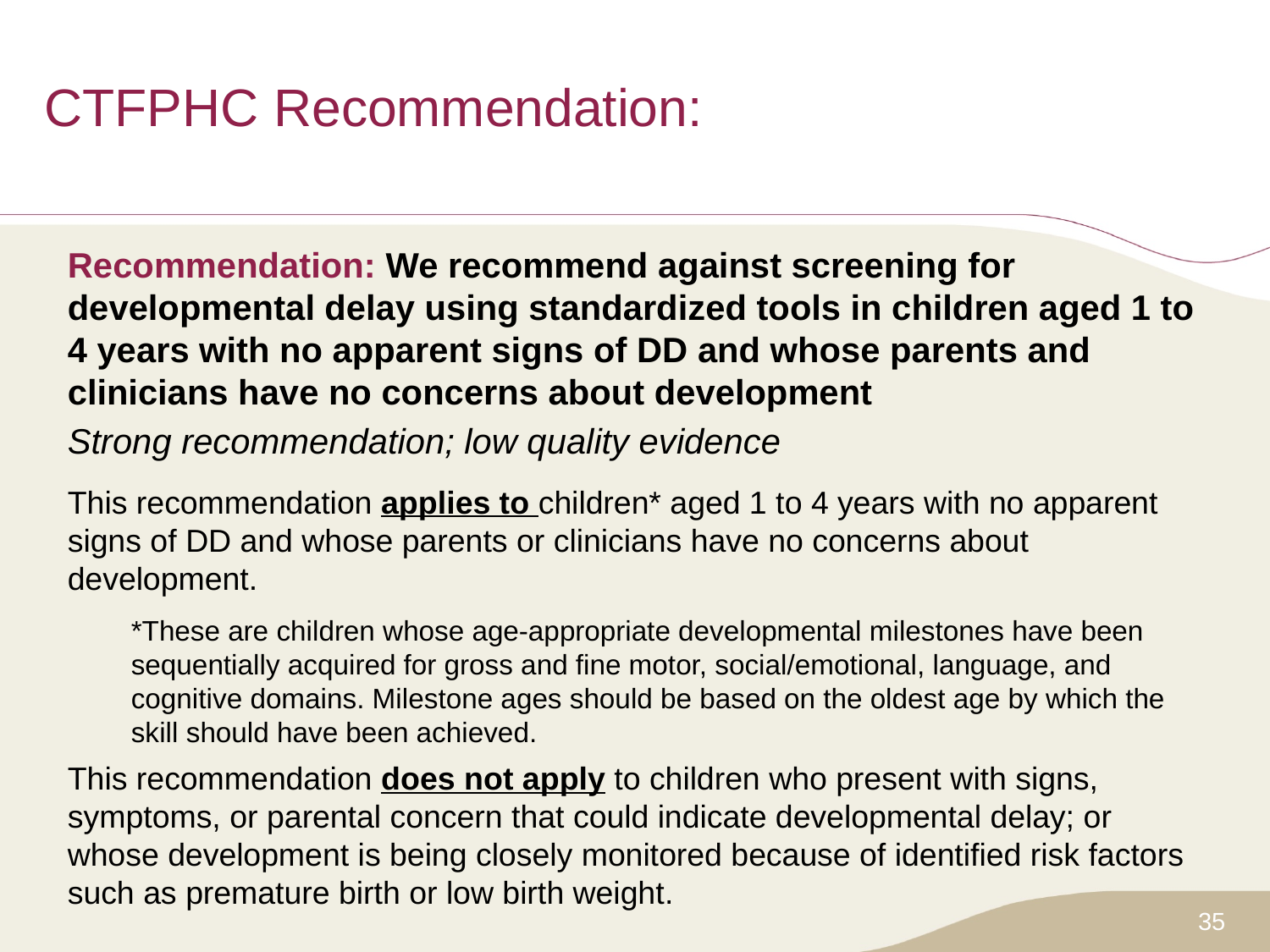

# CTFPHC Recommendation:
Recommendation: We recommend against screening for developmental delay using standardized tools in children aged 1 to 4 years with no apparent signs of DD and whose parents and clinicians have no concerns about development
Strong recommendation; low quality evidence
This recommendation applies to children* aged 1 to 4 years with no apparent signs of DD and whose parents or clinicians have no concerns about development.
*These are children whose age-appropriate developmental milestones have been sequentially acquired for gross and fine motor, social/emotional, language, and cognitive domains. Milestone ages should be based on the oldest age by which the skill should have been achieved.
This recommendation does not apply to children who present with signs, symptoms, or parental concern that could indicate developmental delay; or whose development is being closely monitored because of identified risk factors such as premature birth or low birth weight.

35